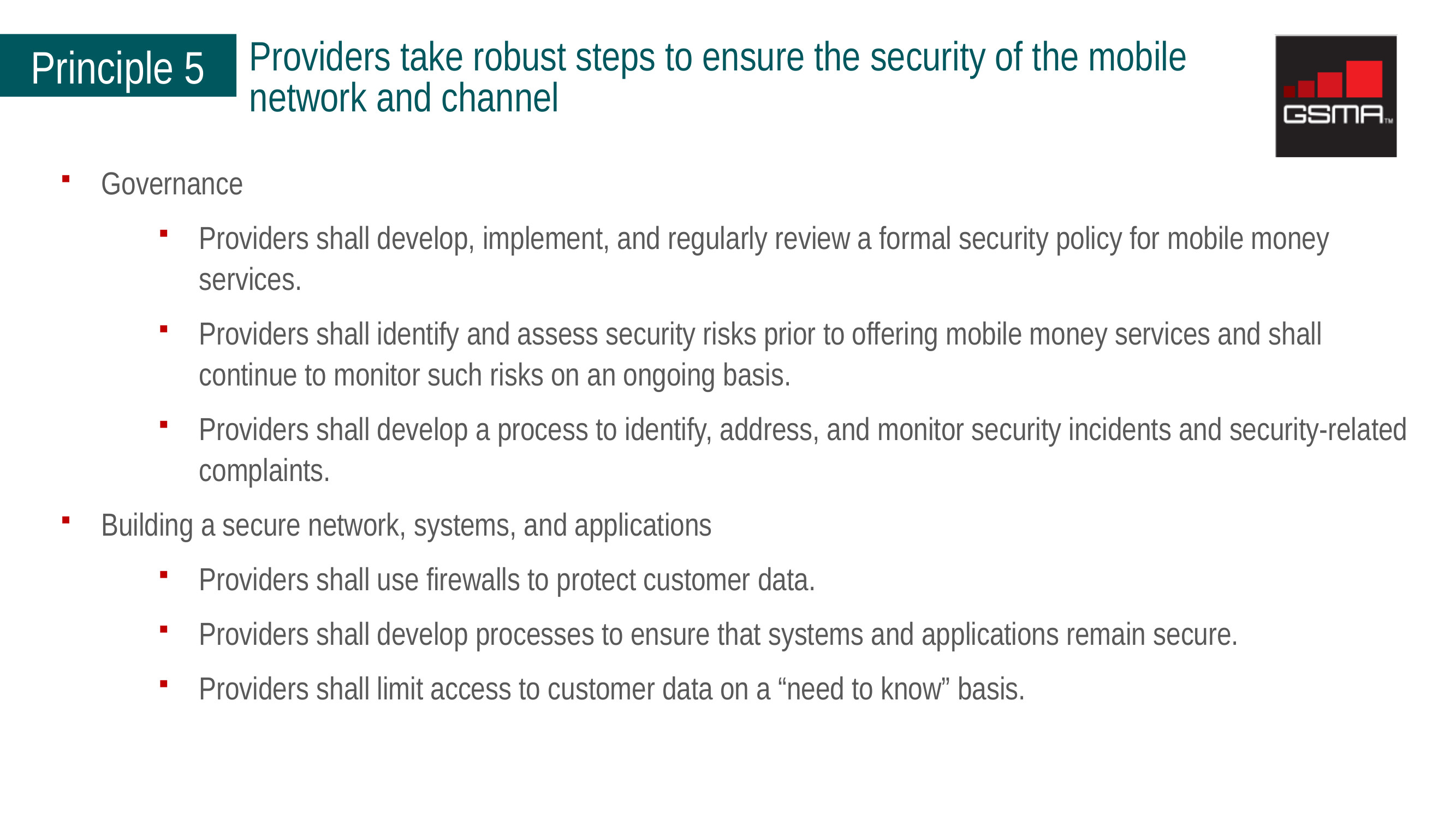

Principle 5
Providers take robust steps to ensure the security of the mobile network and channel
Governance
Providers shall develop, implement, and regularly review a formal security policy for mobile money services.
Providers shall identify and assess security risks prior to offering mobile money services and shall continue to monitor such risks on an ongoing basis.
Providers shall develop a process to identify, address, and monitor security incidents and security-related complaints.
Building a secure network, systems, and applications
Providers shall use firewalls to protect customer data.
Providers shall develop processes to ensure that systems and applications remain secure.
Providers shall limit access to customer data on a “need to know” basis.